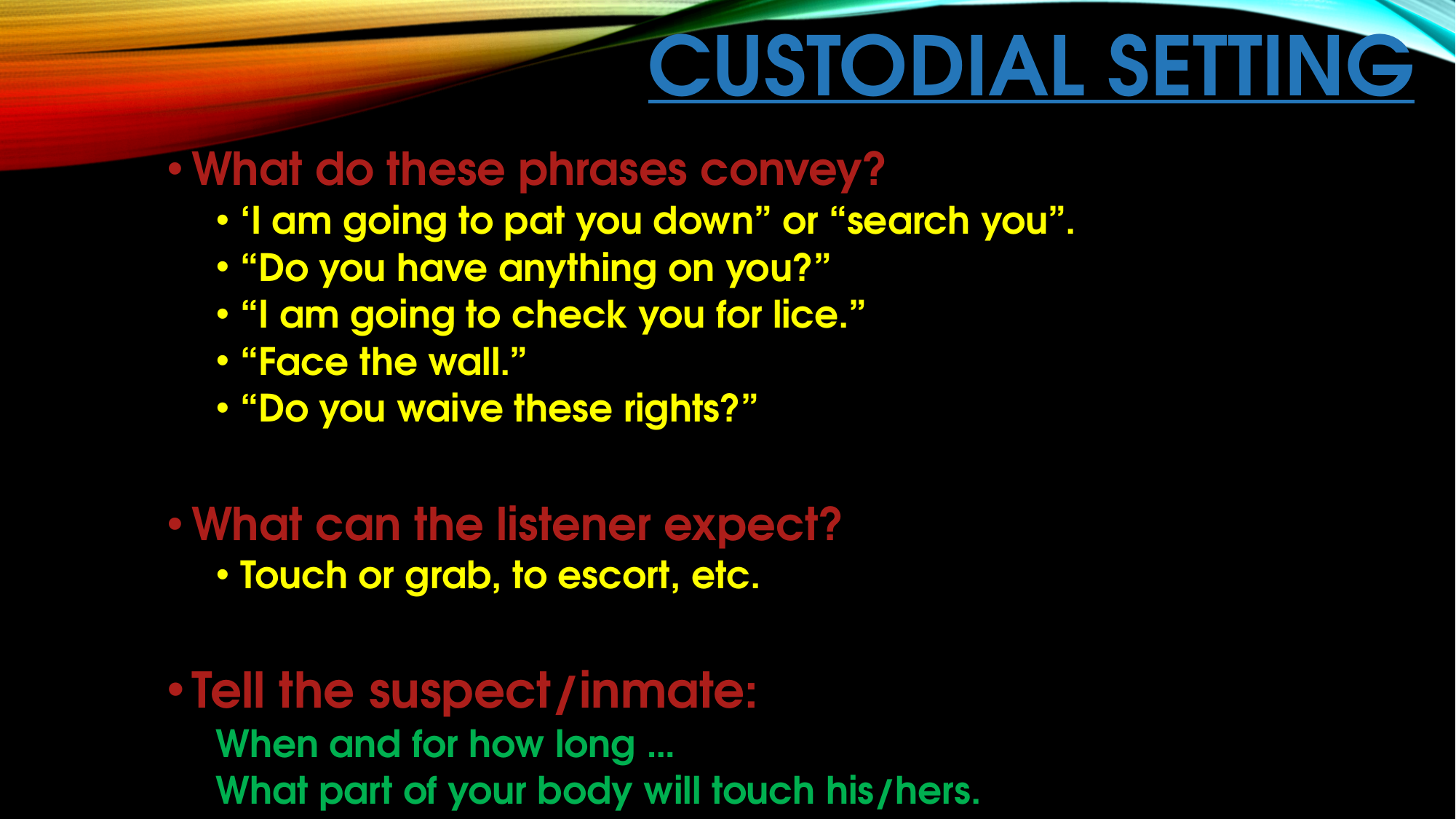

# Custodial setting
What do these phrases convey?
‘I am going to pat you down” or “search you”.
“Do you have anything on you?”
“I am going to check you for lice.”
“Face the wall.”
“Do you waive these rights?”

What can the listener expect?
Touch or grab, to escort, etc.

Tell the suspect/inmate:
		When and for how long …
		What part of your body will touch his/hers.